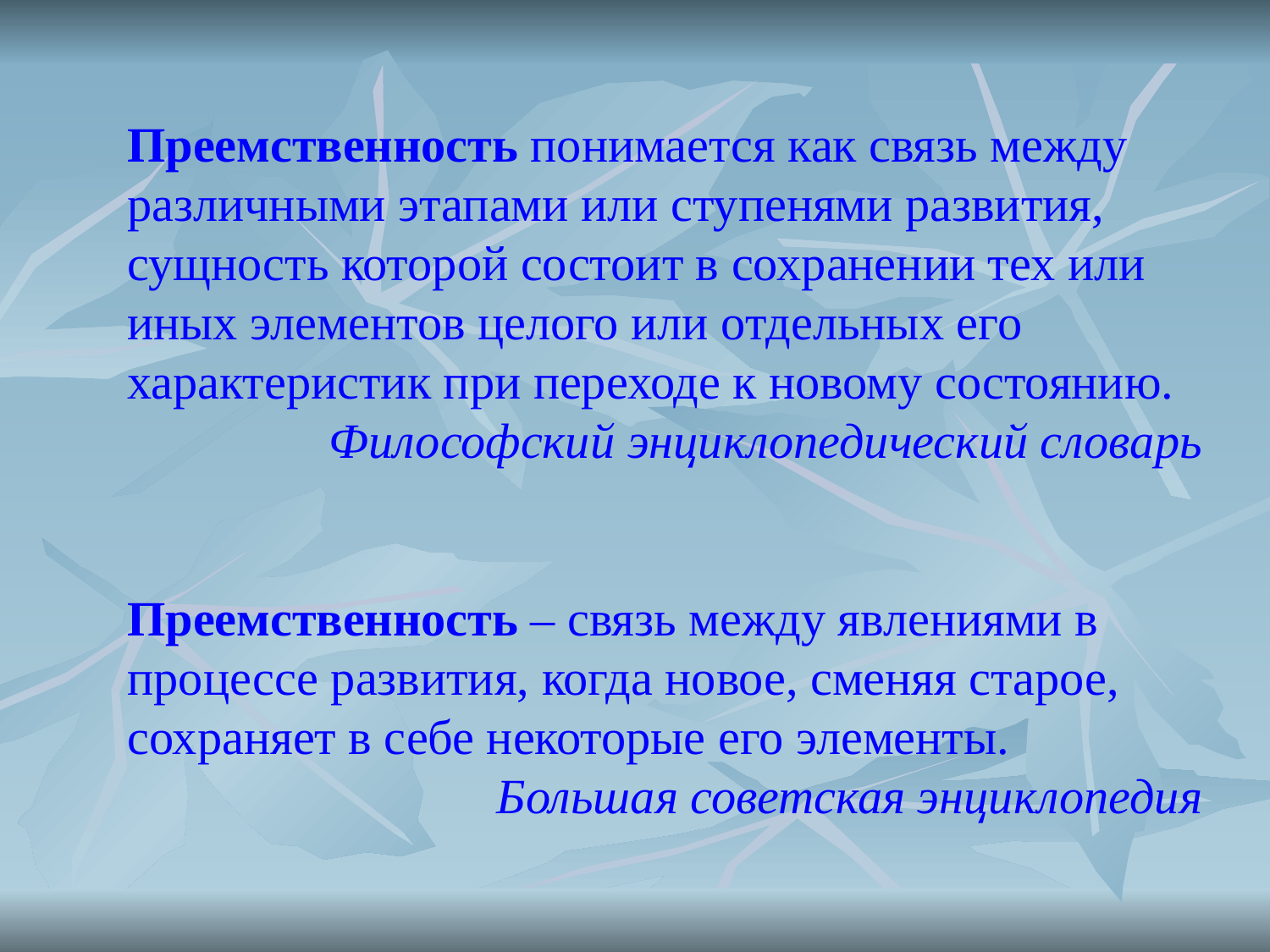

Преемственность понимается как связь между различными этапами или ступенями развития, сущность которой состоит в сохранении тех или иных элементов целого или отдельных его характеристик при переходе к новому состоянию.
Философский энциклопедический словарь

Преемственность – связь между явлениями в процессе развития, когда новое, сменяя старое, сохраняет в себе некоторые его элементы.
Большая советская энциклопедия